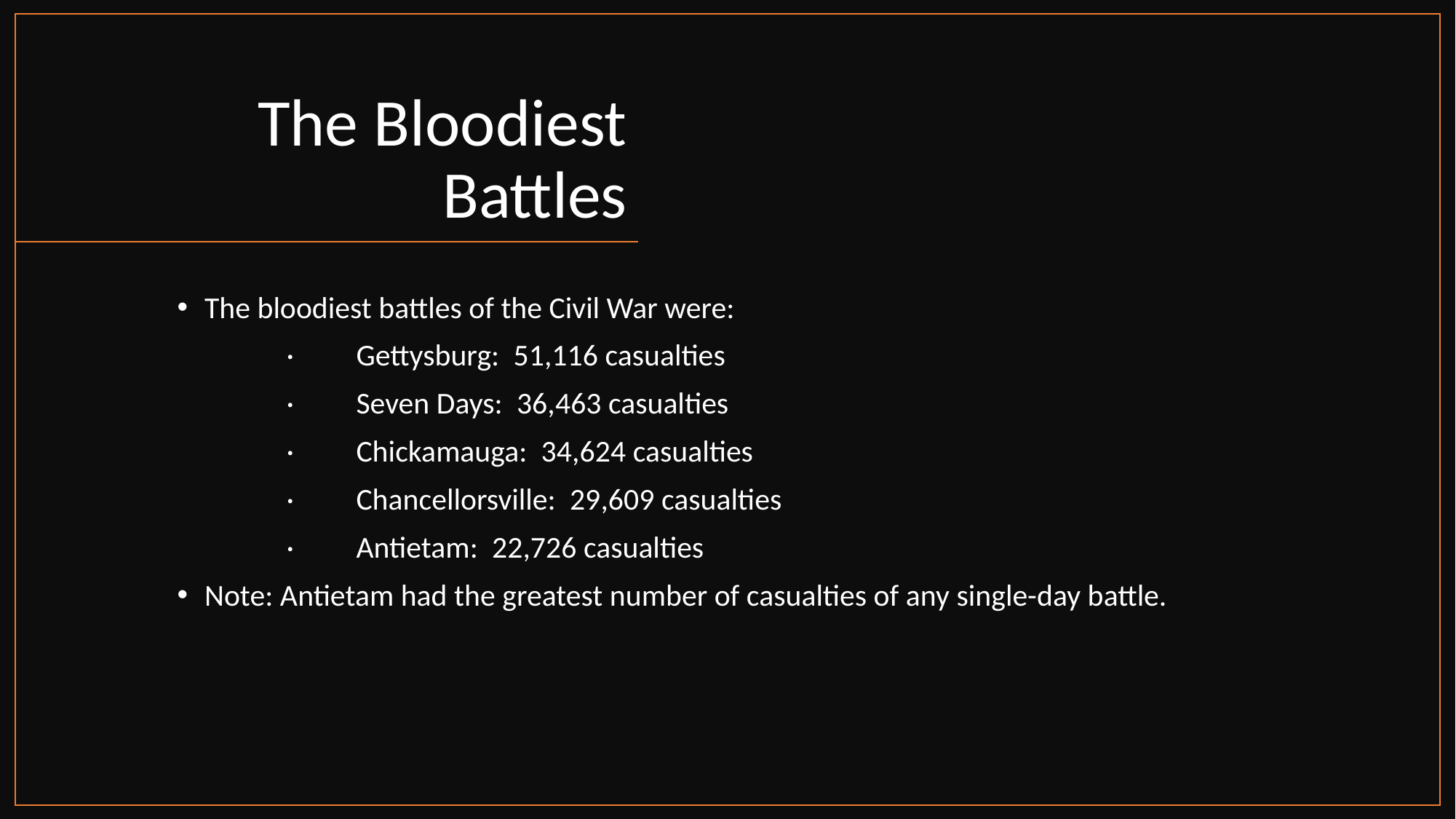

# The Bloodiest Battles
The bloodiest battles of the Civil War were:
	·         Gettysburg:  51,116 casualties
	·         Seven Days:  36,463 casualties
	·         Chickamauga:  34,624 casualties
	·         Chancellorsville:  29,609 casualties
	·         Antietam:  22,726 casualties
Note: Antietam had the greatest number of casualties of any single-day battle.